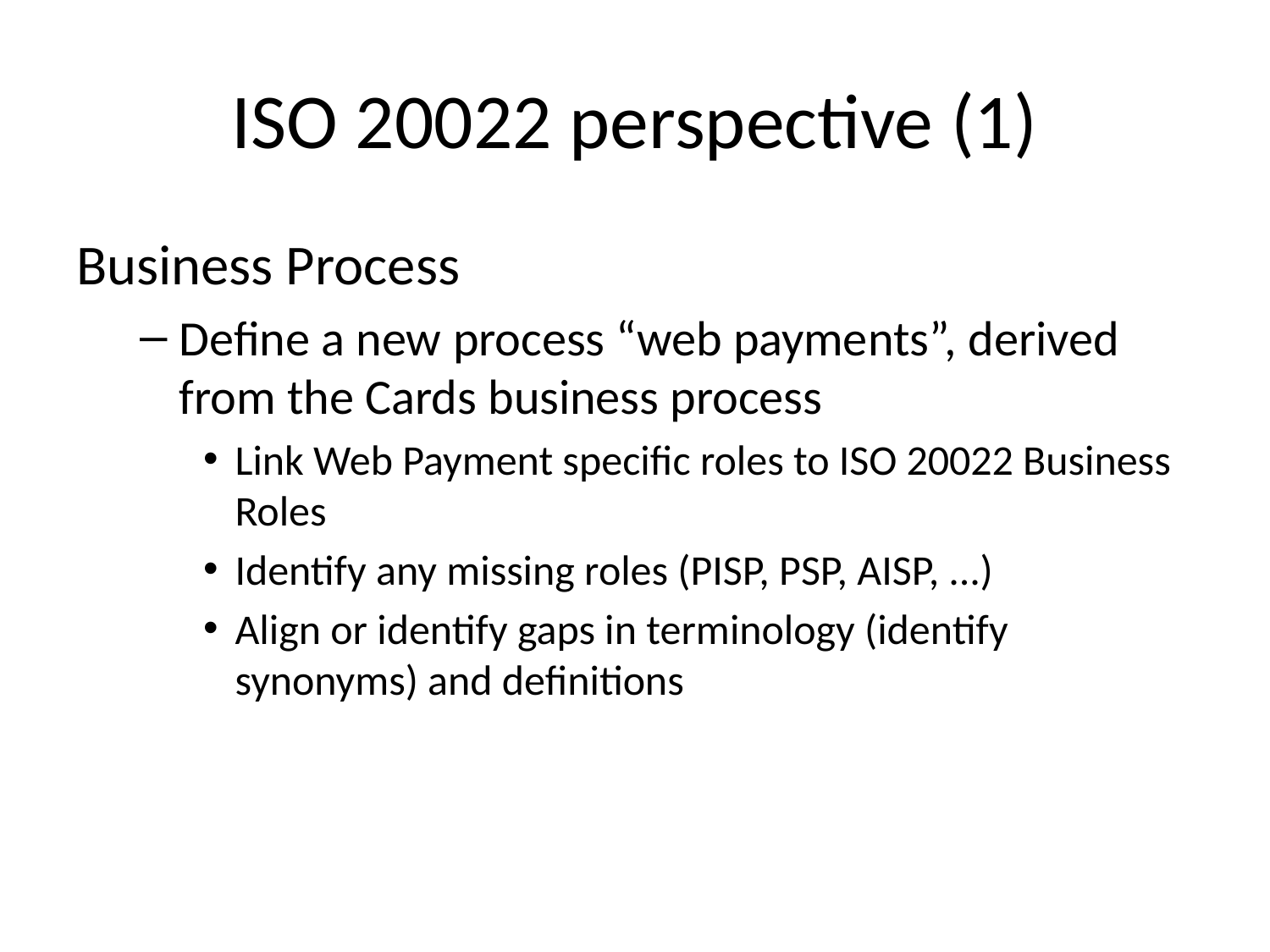

# ISO 20022 perspective (1)
Business Process
Define a new process “web payments”, derived from the Cards business process
Link Web Payment specific roles to ISO 20022 Business Roles
Identify any missing roles (PISP, PSP, AISP, ...)
Align or identify gaps in terminology (identify synonyms) and definitions